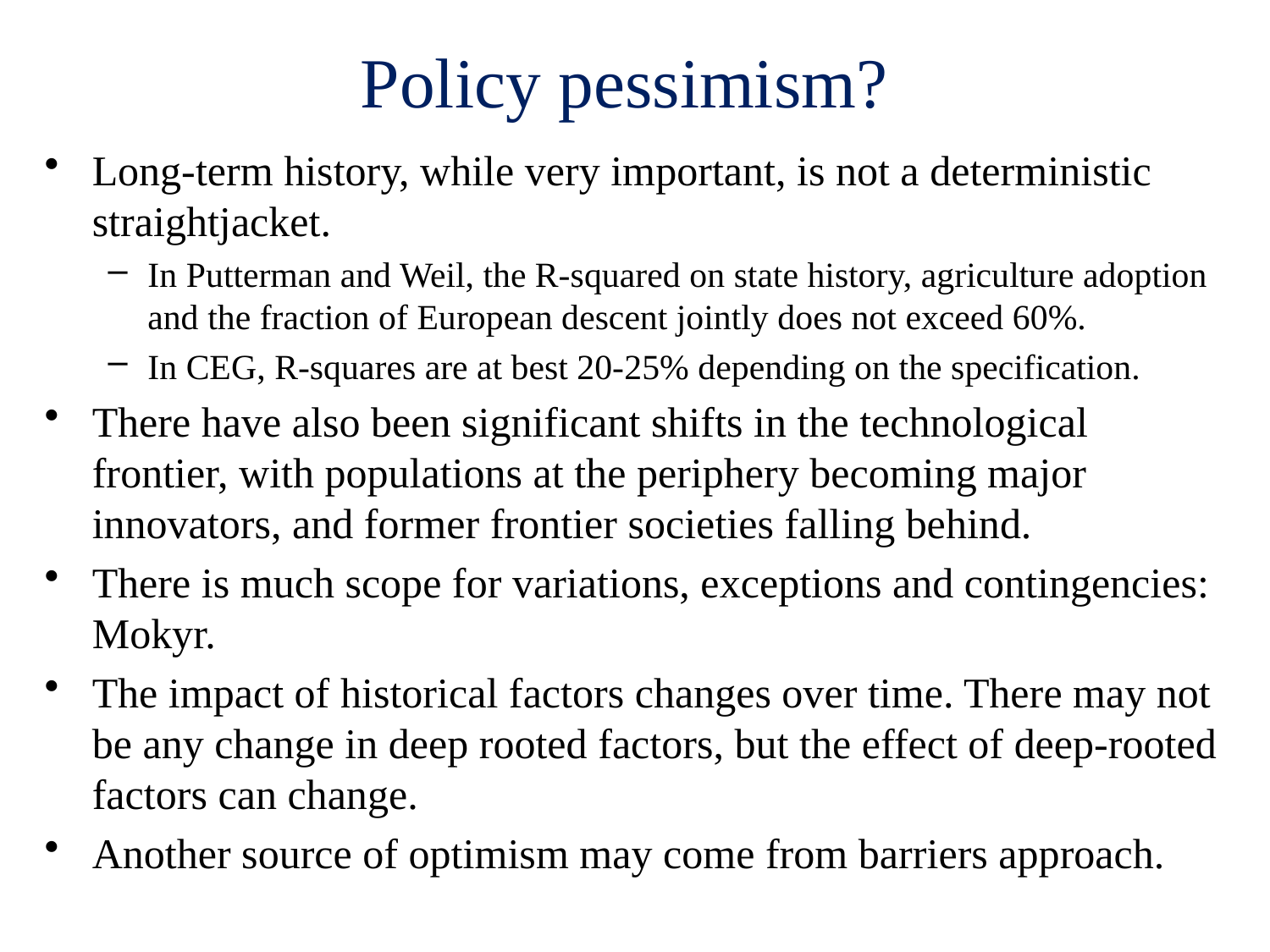

# Policy pessimism?
Long-term history, while very important, is not a deterministic straightjacket.
In Putterman and Weil, the R-squared on state history, agriculture adoption and the fraction of European descent jointly does not exceed 60%.
In CEG, R-squares are at best 20-25% depending on the specification.
There have also been significant shifts in the technological frontier, with populations at the periphery becoming major innovators, and former frontier societies falling behind.
There is much scope for variations, exceptions and contingencies: Mokyr.
The impact of historical factors changes over time. There may not be any change in deep rooted factors, but the effect of deep-rooted factors can change.
Another source of optimism may come from barriers approach.